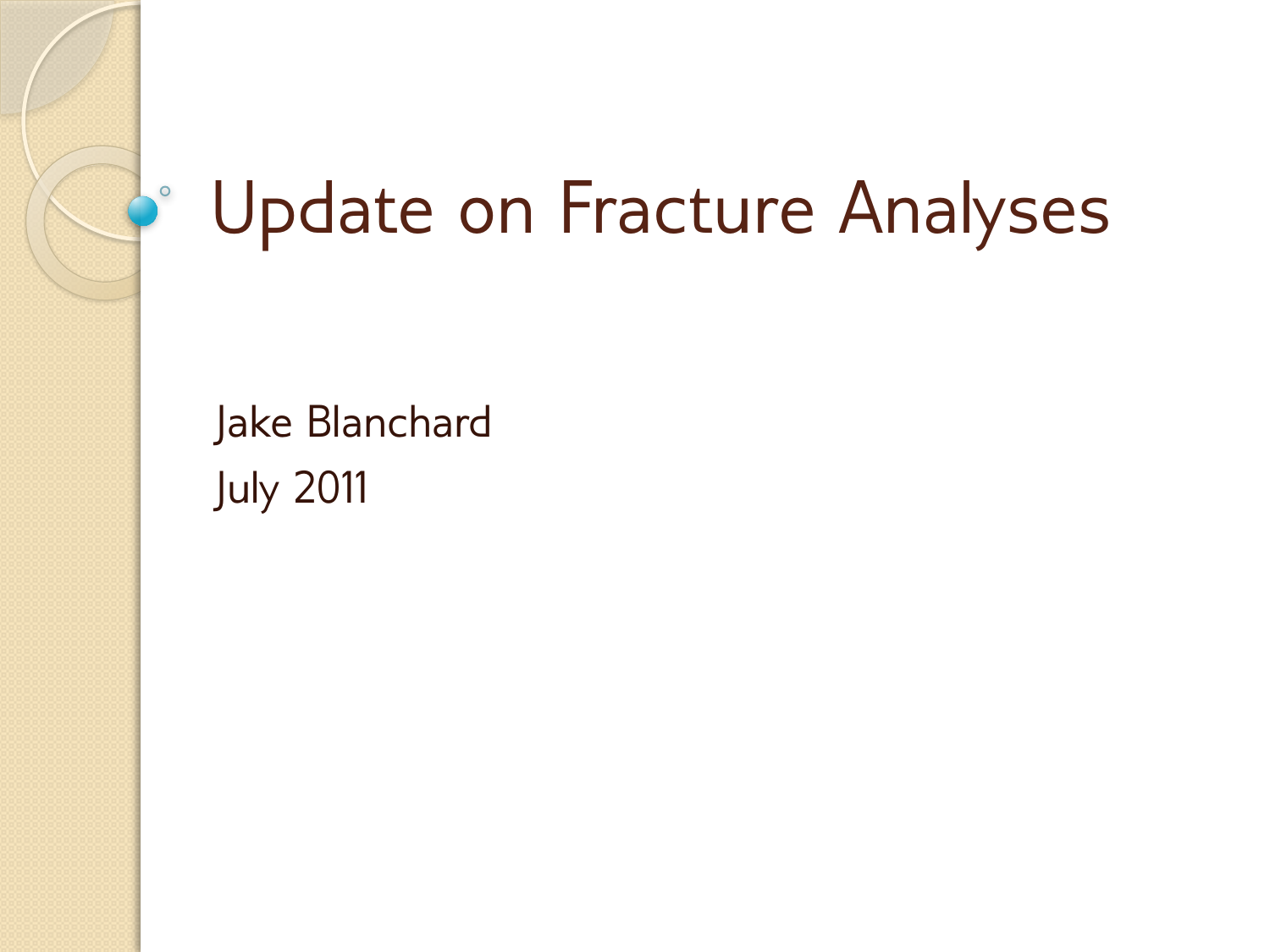

# Update on Fracture Analyses
Jake Blanchard
July 2011